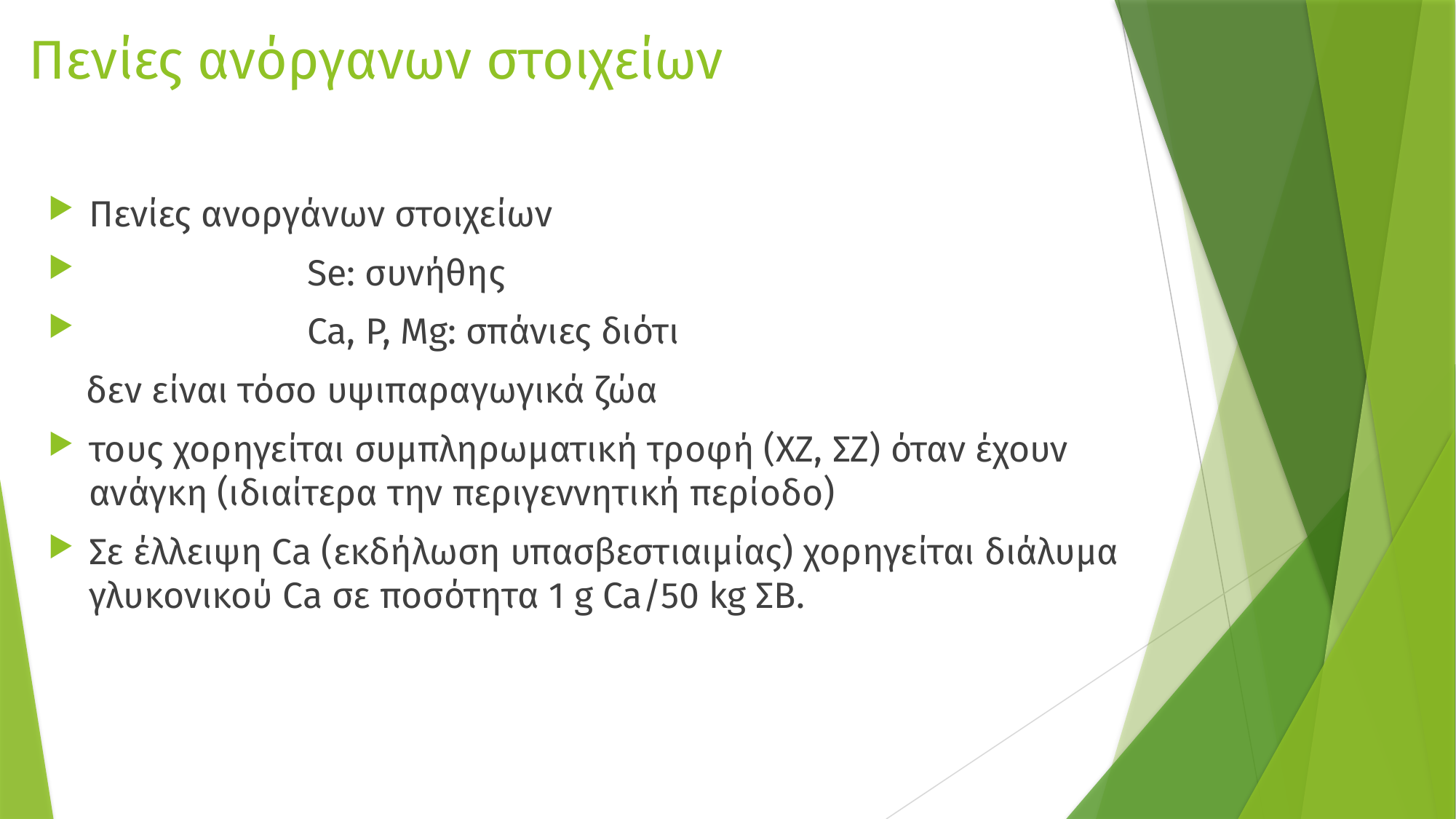

# Πενίες ανόργανων στοιχείων
Πενίες ανοργάνων στοιχείων
		Se: συνήθης
		Ca, P, Mg: σπάνιες διότι
    δεν είναι τόσο υψιπαραγωγικά ζώα
τους χορηγείται συμπληρωματική τροφή (ΧΖ, ΣΖ) όταν έχουν ανάγκη (ιδιαίτερα την περιγεννητική περίοδο)
Σε έλλειψη Ca (εκδήλωση υπασβεστιαιμίας) χορηγείται διάλυμα γλυκονικού Ca σε ποσότητα 1 g Ca/50 kg ΣΒ.